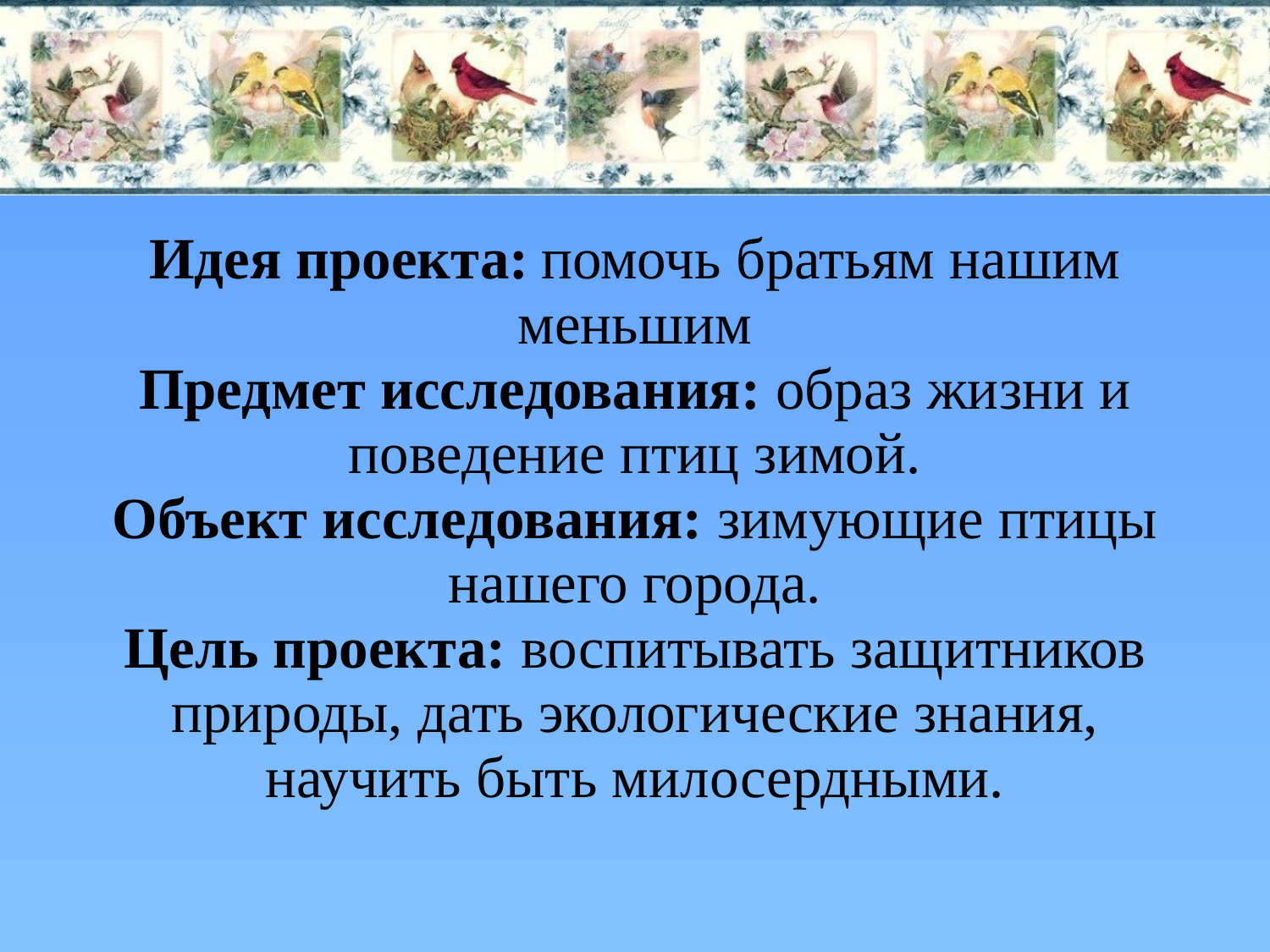

# Идея проекта: помочь братьям нашим меньшим Предмет исследования: образ жизни и поведение птиц зимой. Объект исследования: зимующие птицы нашего города. Цель проекта: воспитывать защитников природы, дать экологические знания, научить быть милосердными.